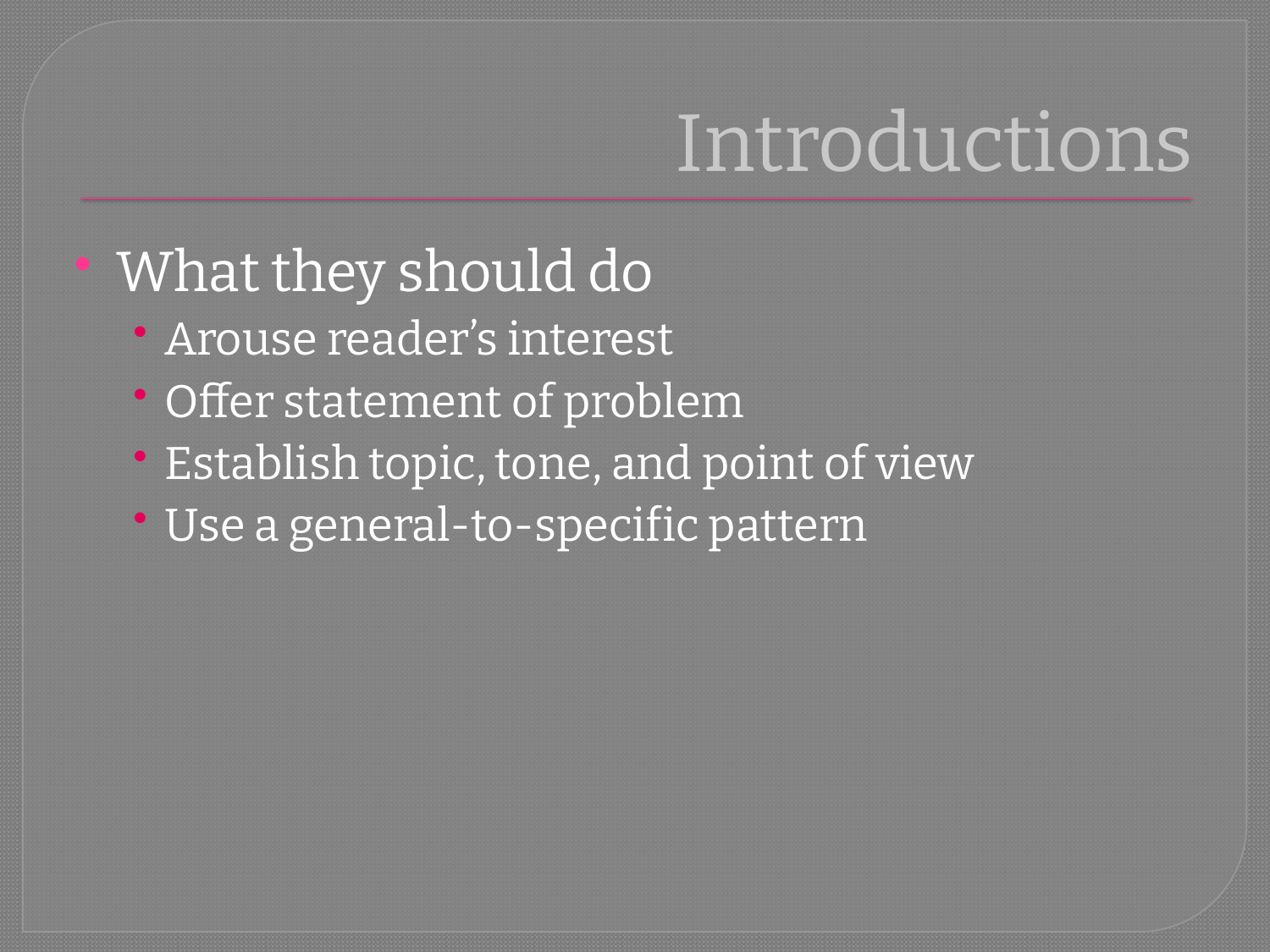

# Introductions
What they should do
Arouse reader’s interest
Offer statement of problem
Establish topic, tone, and point of view
Use a general-to-specific pattern